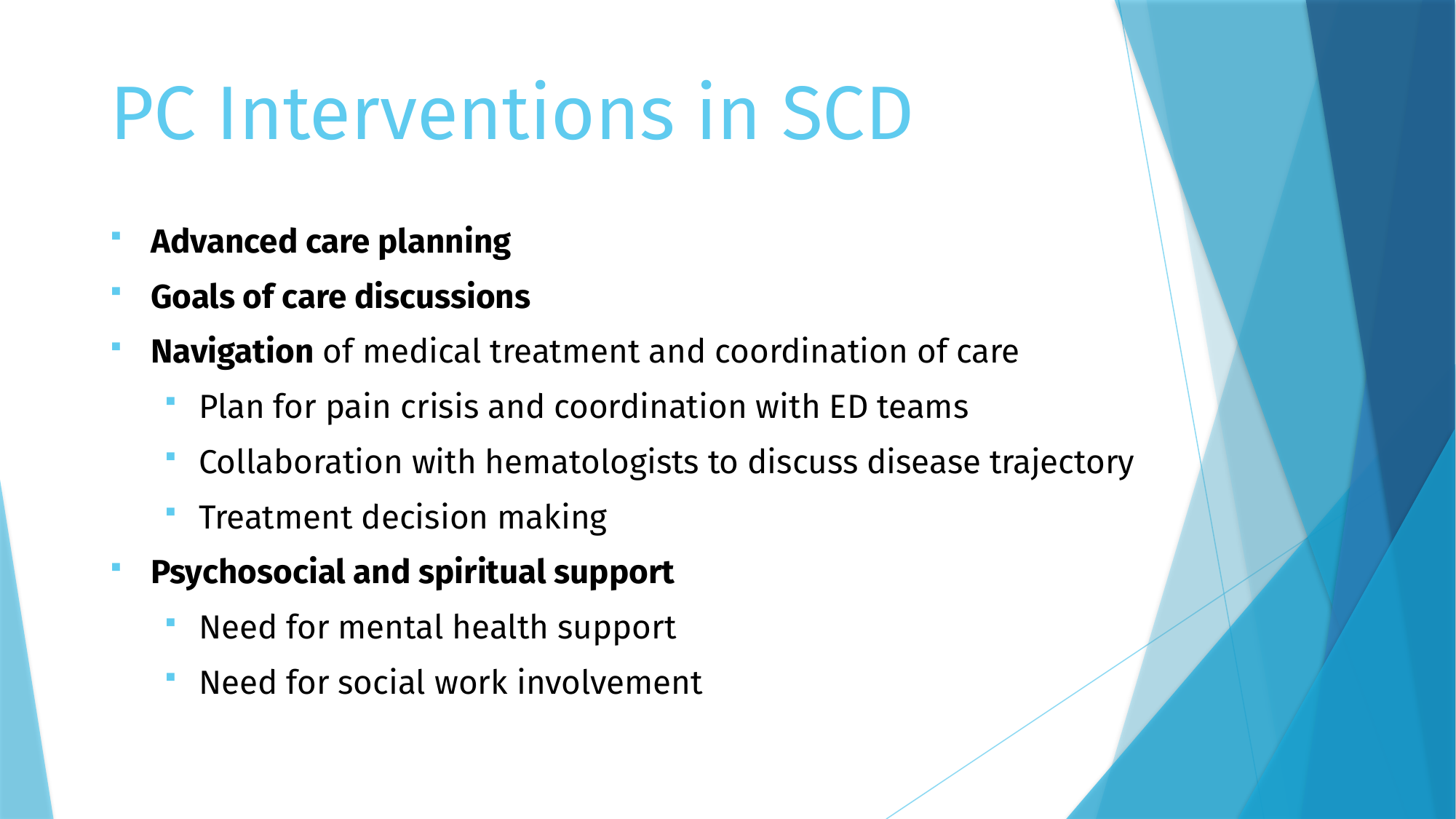

# PC Interventions in SCD
Advanced care planning
Goals of care discussions
Navigation of medical treatment and coordination of care
Plan for pain crisis and coordination with ED teams
Collaboration with hematologists to discuss disease trajectory
Treatment decision making
Psychosocial and spiritual support
Need for mental health support
Need for social work involvement